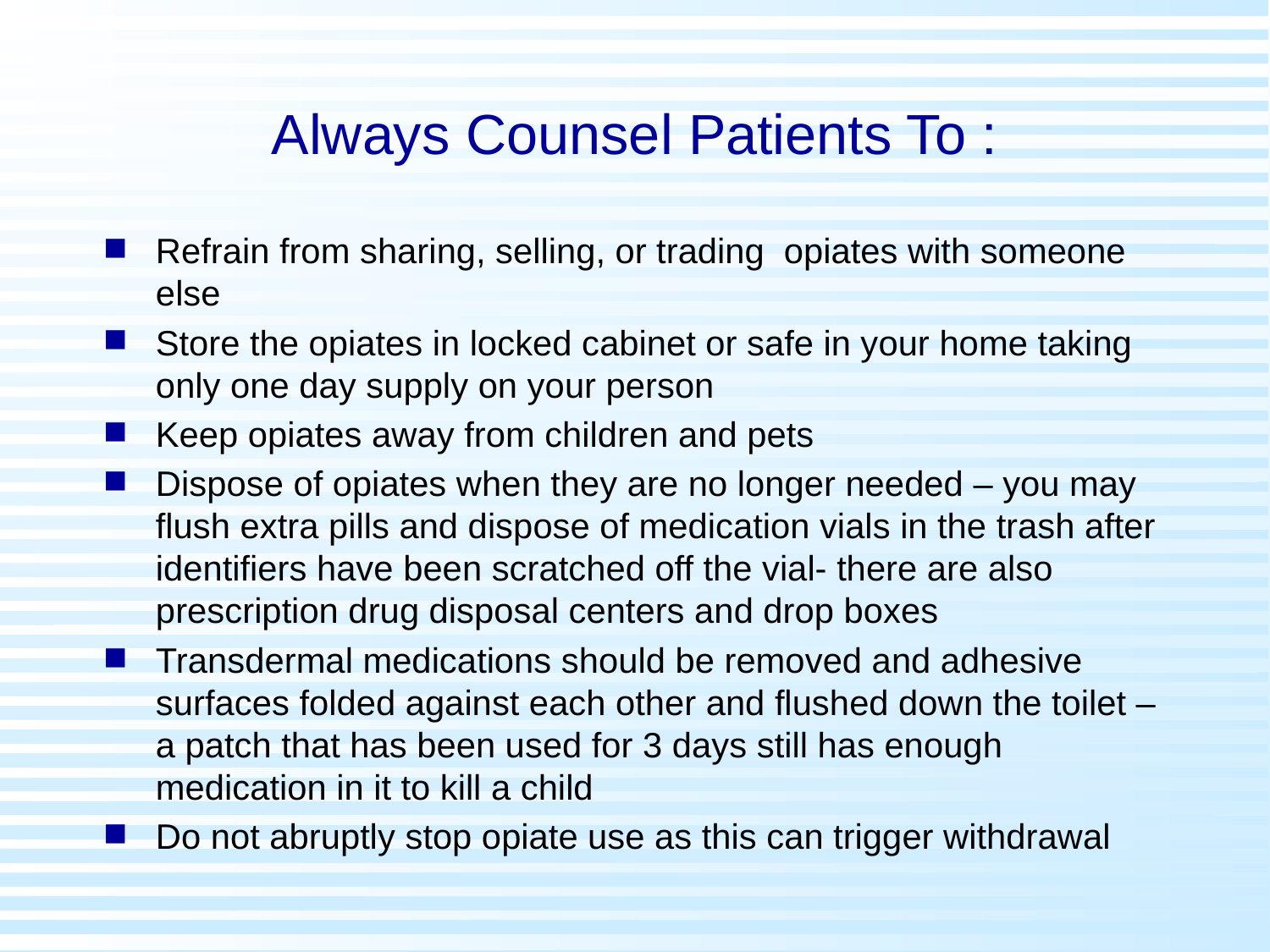

# Always Counsel Patients To :
Refrain from sharing, selling, or trading  opiates with someone else
Store the opiates in locked cabinet or safe in your home taking only one day supply on your person
Keep opiates away from children and pets
Dispose of opiates when they are no longer needed – you may flush extra pills and dispose of medication vials in the trash after identifiers have been scratched off the vial- there are also prescription drug disposal centers and drop boxes
Transdermal medications should be removed and adhesive surfaces folded against each other and flushed down the toilet – a patch that has been used for 3 days still has enough medication in it to kill a child
Do not abruptly stop opiate use as this can trigger withdrawal